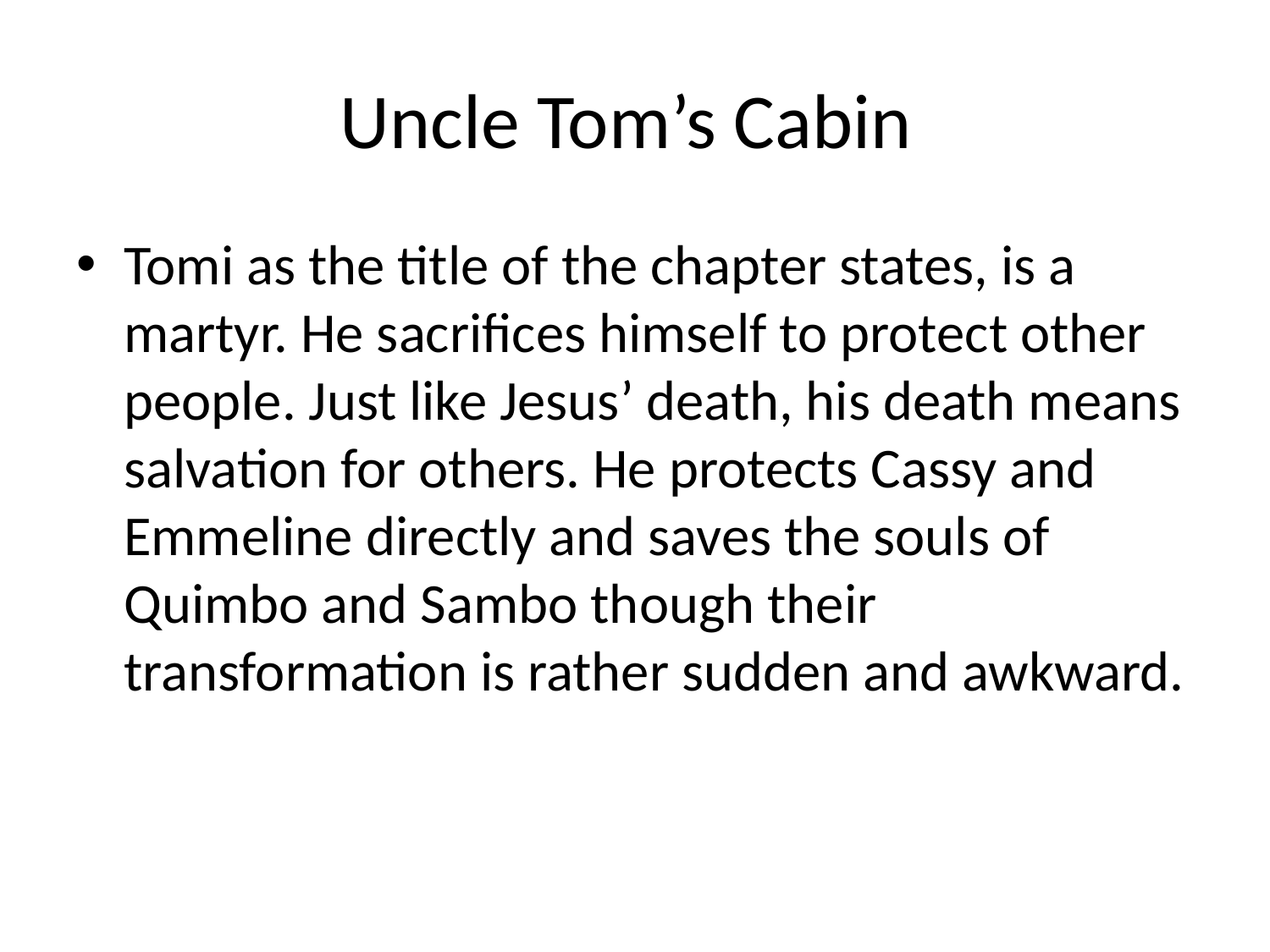

# Uncle Tom’s Cabin
Tomi as the title of the chapter states, is a martyr. He sacrifices himself to protect other people. Just like Jesus’ death, his death means salvation for others. He protects Cassy and Emmeline directly and saves the souls of Quimbo and Sambo though their transformation is rather sudden and awkward.